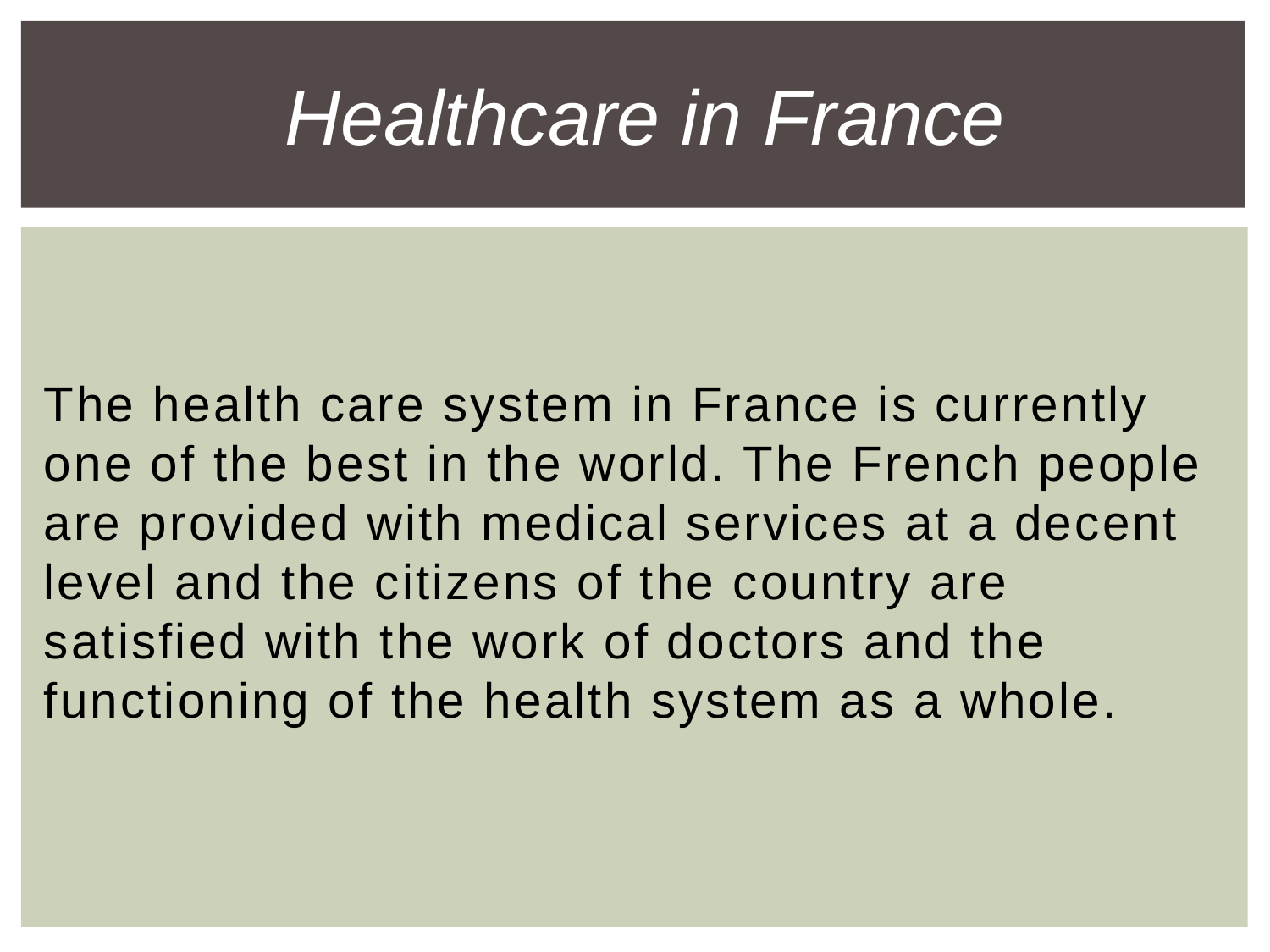

Healthcare in France
The health care system in France is currently one of the best in the world. The French people are provided with medical services at a decent level and the citizens of the country are satisfied with the work of doctors and the functioning of the health system as a whole.